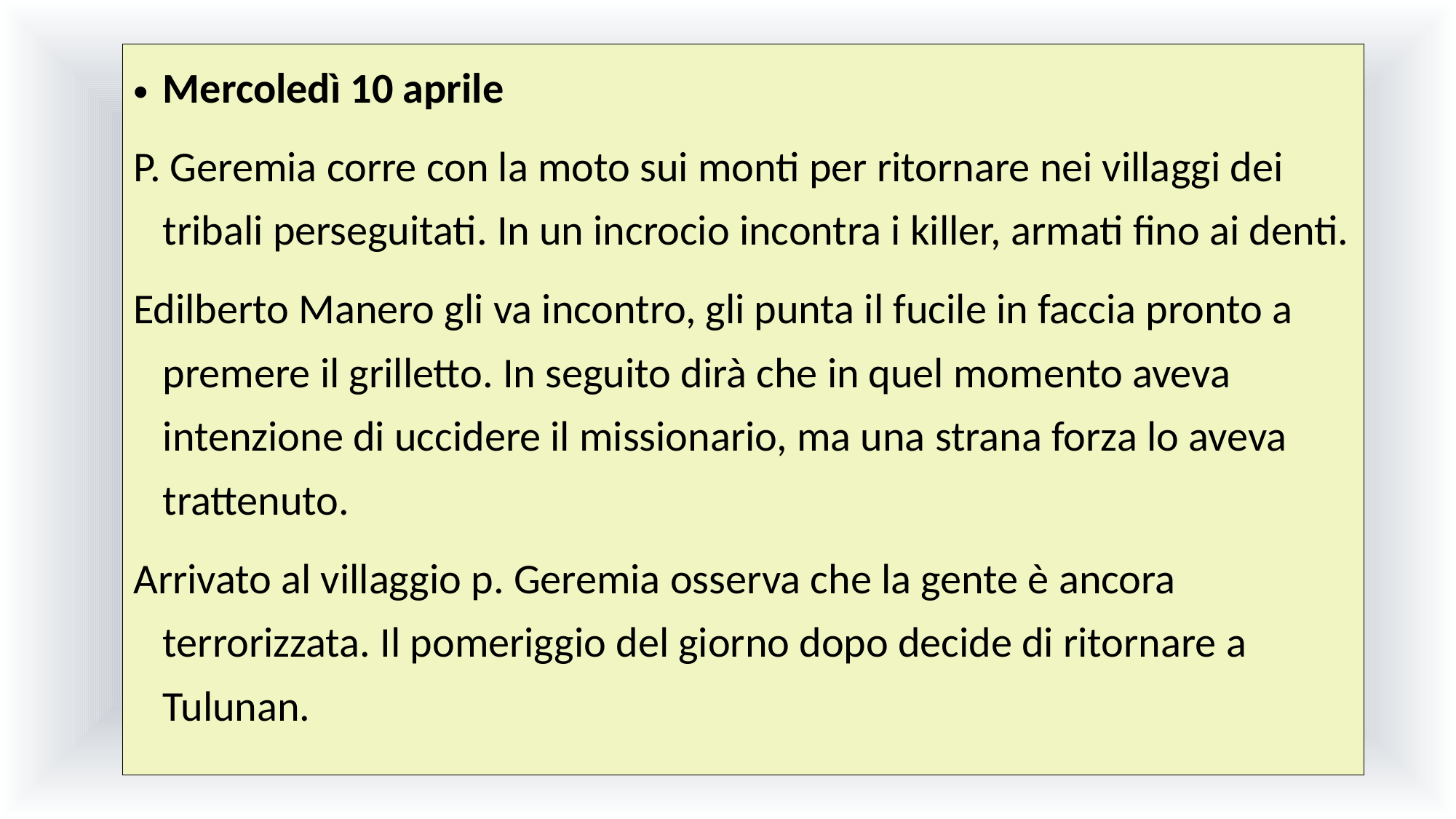

Mercoledì 10 aprile
P. Geremia corre con la moto sui monti per ritornare nei villaggi dei tribali perseguitati. In un incrocio incontra i killer, armati fino ai denti.
Edilberto Manero gli va incontro, gli punta il fucile in faccia pronto a premere il grilletto. In seguito dirà che in quel momento aveva intenzione di uccidere il missionario, ma una strana forza lo aveva trattenuto.
Arrivato al villaggio p. Geremia osserva che la gente è ancora terrorizzata. Il pomeriggio del giorno dopo decide di ritornare a Tulunan.